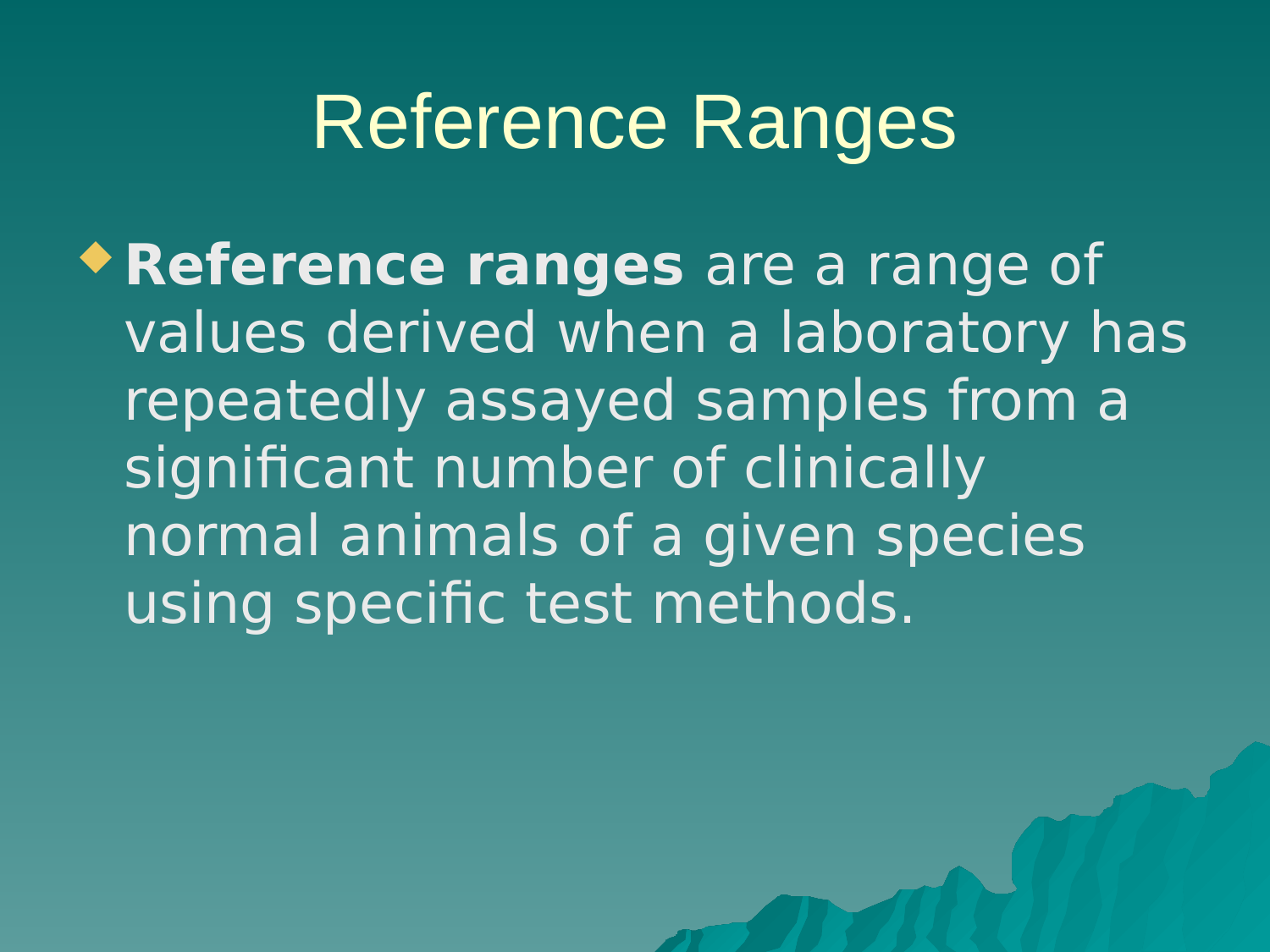

# Reference Ranges
Reference ranges are a range of values derived when a laboratory has repeatedly assayed samples from a significant number of clinically normal animals of a given species using specific test methods.